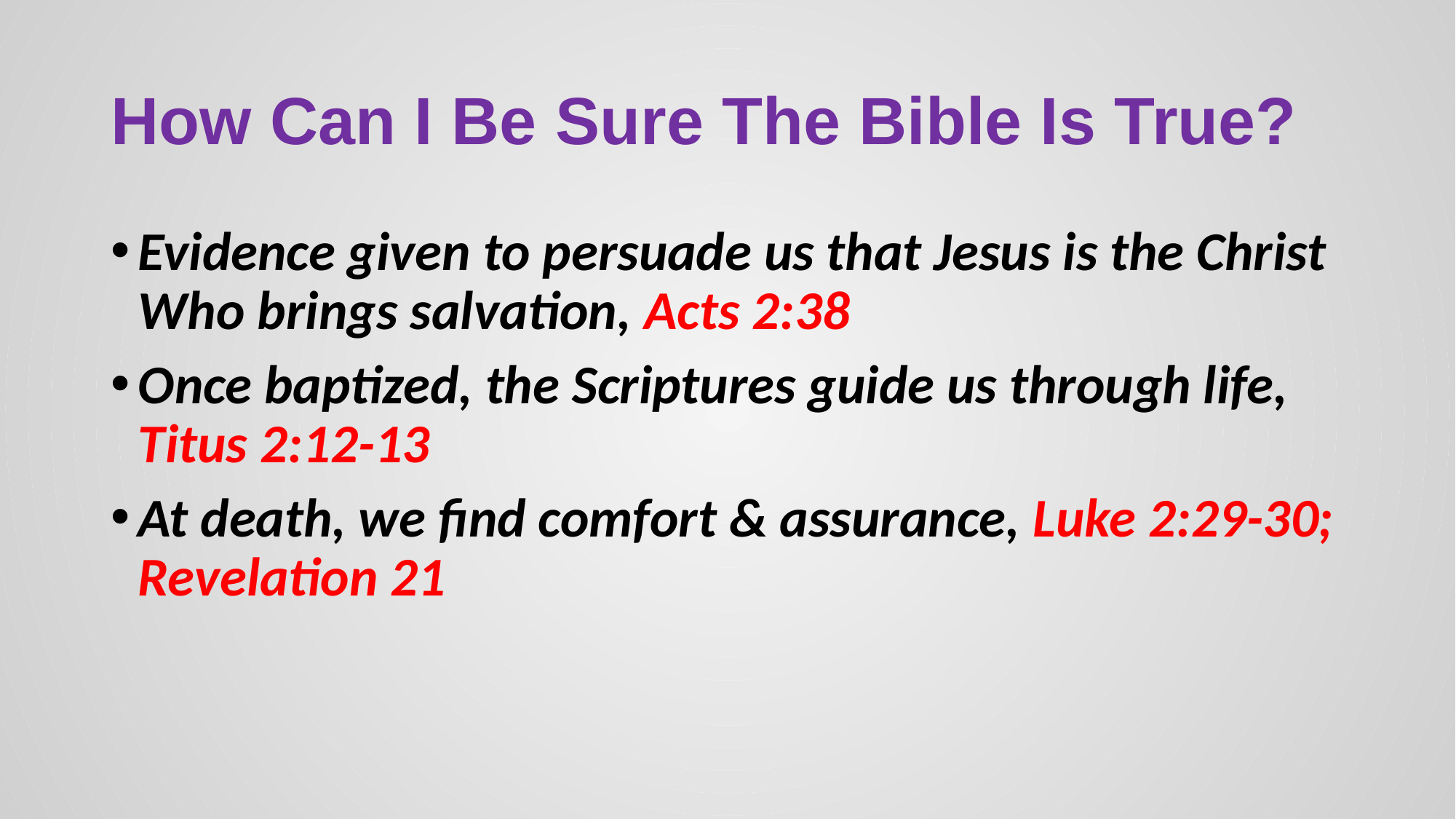

# How Can I Be Sure The Bible Is True?
Evidence given to persuade us that Jesus is the Christ Who brings salvation, Acts 2:38
Once baptized, the Scriptures guide us through life, Titus 2:12-13
At death, we find comfort & assurance, Luke 2:29-30; Revelation 21